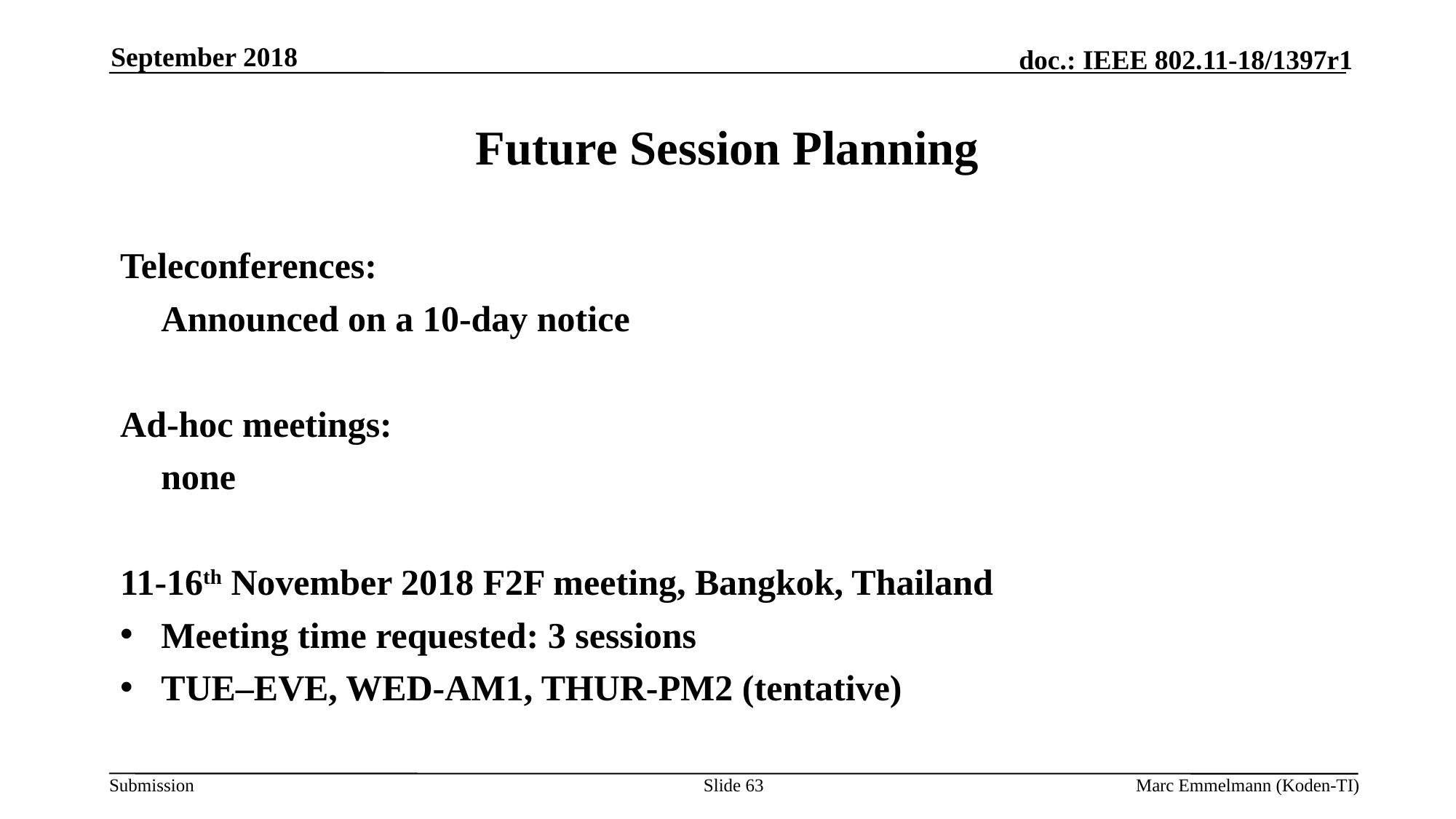

September 2018
# Future Session Planning
Teleconferences:
	Announced on a 10-day notice

Ad-hoc meetings:
	none

11-16th November 2018 F2F meeting, Bangkok, Thailand
Meeting time requested: 3 sessions
TUE–EVE, WED-AM1, THUR-PM2 (tentative)
Slide 63
Marc Emmelmann (Koden-TI)